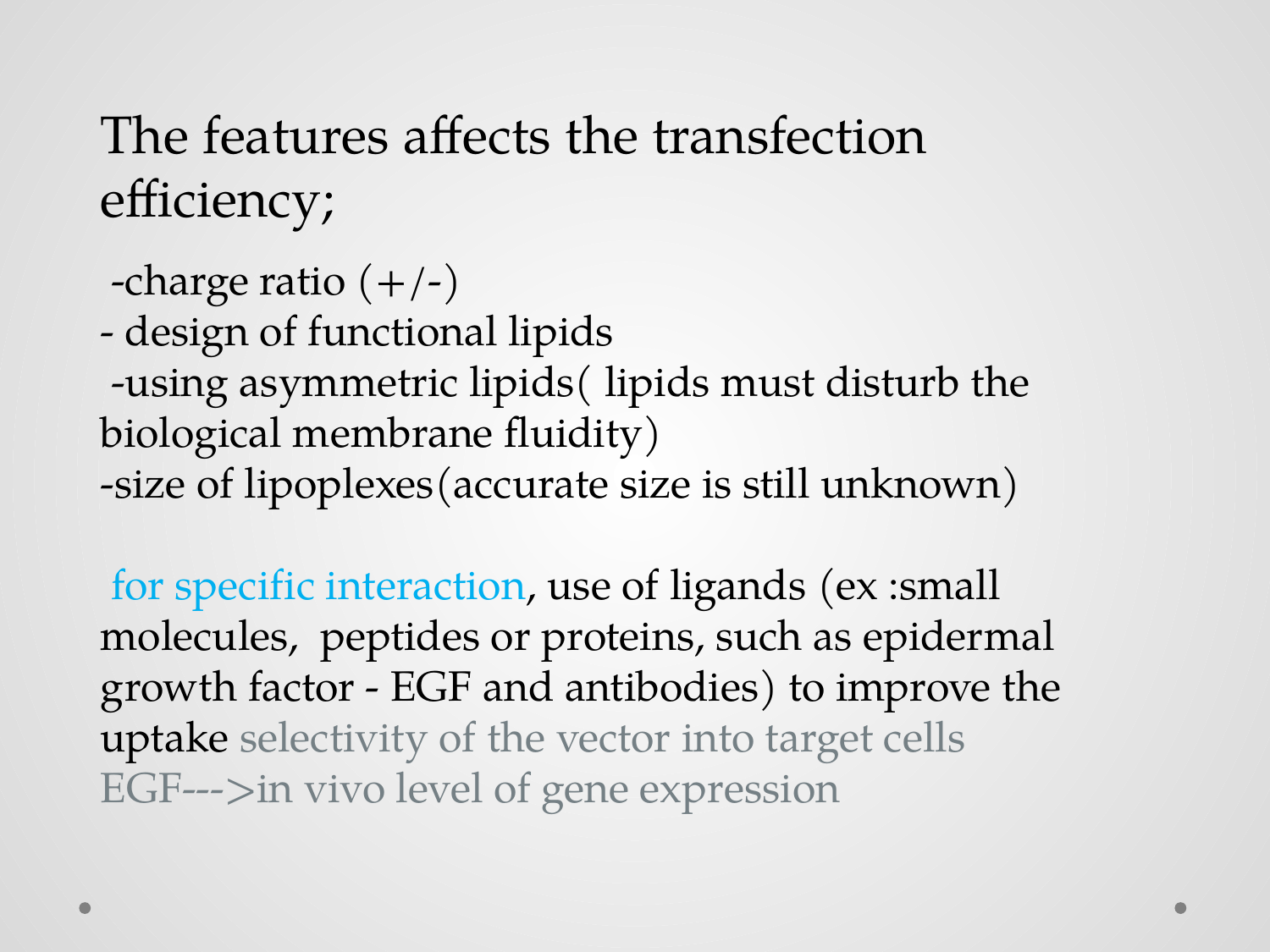

The features affects the transfection efficiency;
 -charge ratio (+/-)
- design of functional lipids
 -using asymmetric lipids( lipids must disturb the biological membrane fluidity)
-size of lipoplexes(accurate size is still unknown)

 for specific interaction, use of ligands (ex :small molecules,  peptides or proteins, such as epidermal growth factor - EGF and antibodies) to improve the uptake selectivity of the vector into target cells
EGF--->in vivo level of gene expression